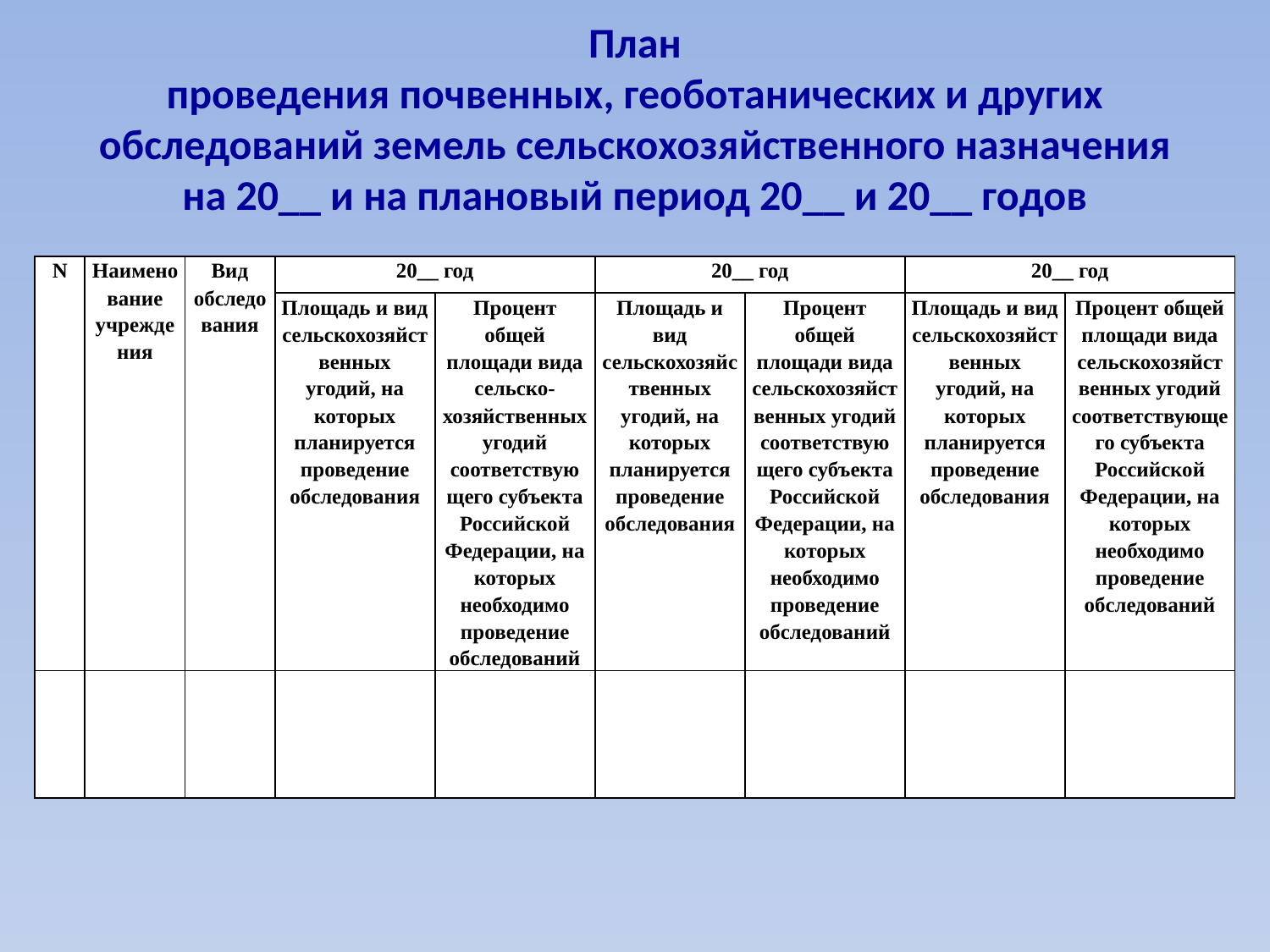

# План проведения почвенных, геоботанических и других обследований земель сельскохозяйственного назначения на 20__ и на плановый период 20__ и 20__ годов
| N | Наименование учреждения | Вид обследования | 20\_\_ год |  | 20\_\_ год |  | 20\_\_ год |  |
| --- | --- | --- | --- | --- | --- | --- | --- | --- |
|  |  |  | Площадь и вид сельскохозяйственных угодий, на которых планируется проведение обследования | Процент общей площади вида сельско-хозяйственных угодий соответствующего субъекта Российской Федерации, на которых необходимо проведение обследований | Площадь и вид сельскохозяйственных угодий, на которых планируется проведение обследования | Процент общей площади вида сельскохозяйственных угодий соответствующего субъекта Российской Федерации, на которых необходимо проведение обследований | Площадь и вид сельскохозяйственных угодий, на которых планируется проведение обследования | Процент общей площади вида сельскохозяйственных угодий соответствующего субъекта Российской Федерации, на которых необходимо проведение обследований |
|  |  |  |  |  |  |  |  |  |